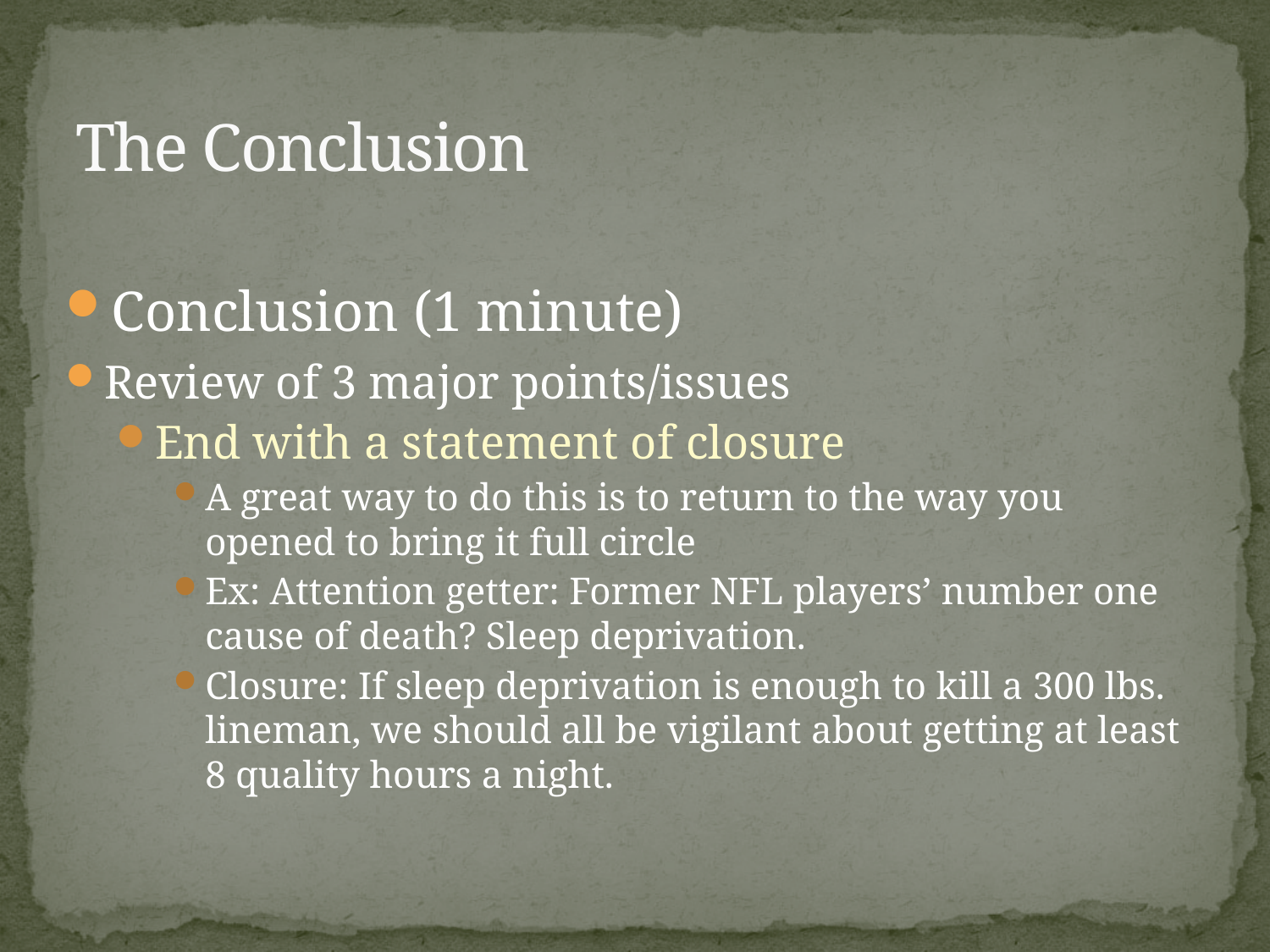

# The Conclusion

Conclusion (1 minute)
Review of 3 major points/issues
End with a statement of closure
A great way to do this is to return to the way you opened to bring it full circle
Ex: Attention getter: Former NFL players’ number one cause of death? Sleep deprivation.
Closure: If sleep deprivation is enough to kill a 300 lbs. lineman, we should all be vigilant about getting at least 8 quality hours a night.